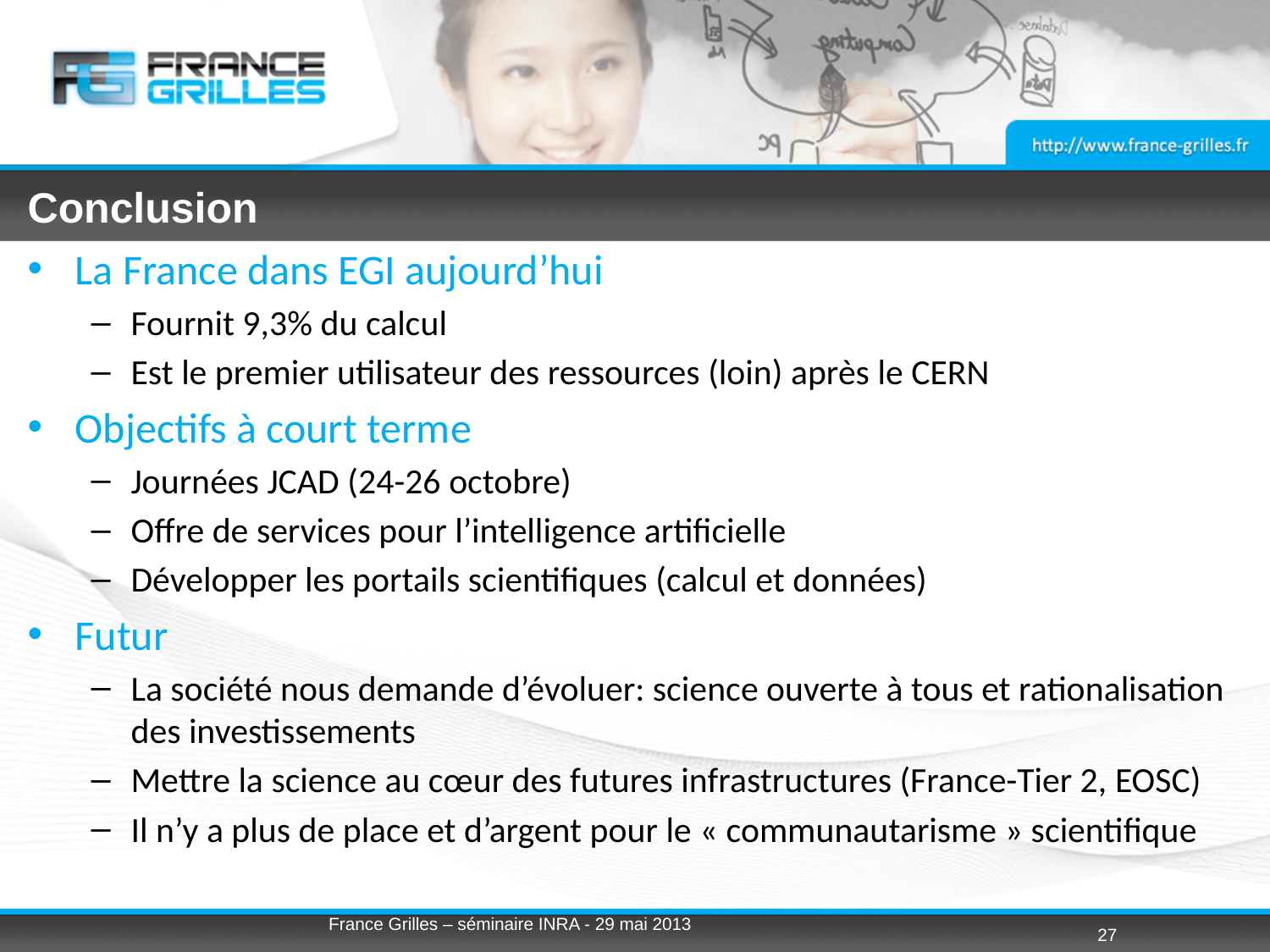

# Conclusion
La France dans EGI aujourd’hui
Fournit 9,3% du calcul
Est le premier utilisateur des ressources (loin) après le CERN
Objectifs à court terme
Journées JCAD (24-26 octobre)
Offre de services pour l’intelligence artificielle
Développer les portails scientifiques (calcul et données)
Futur
La société nous demande d’évoluer: science ouverte à tous et rationalisation des investissements
Mettre la science au cœur des futures infrastructures (France-Tier 2, EOSC)
Il n’y a plus de place et d’argent pour le « communautarisme » scientifique
France Grilles – séminaire INRA - 29 mai 2013
27